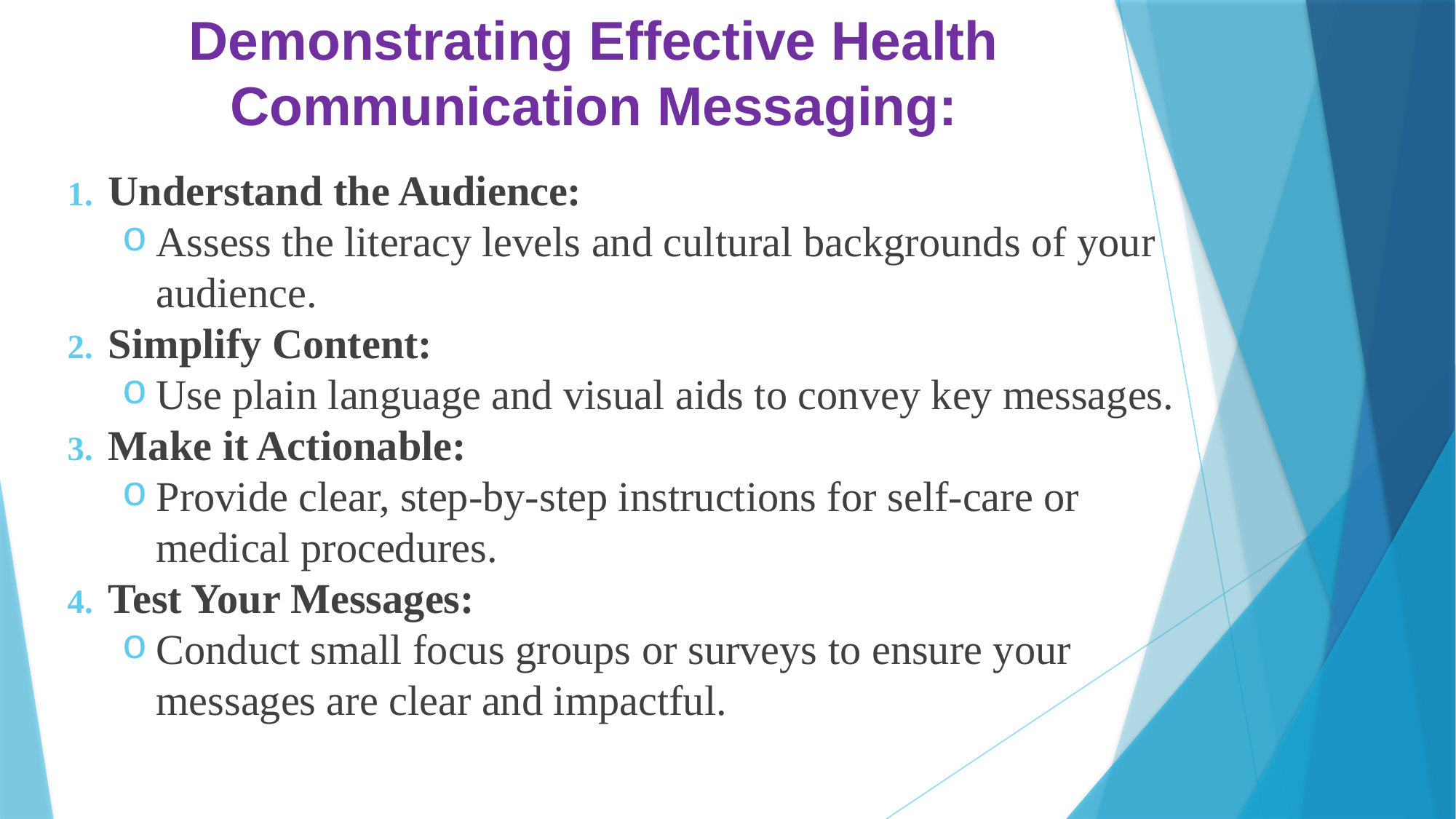

# Demonstrating Effective Health Communication Messaging:
Understand the Audience:
Assess the literacy levels and cultural backgrounds of your audience.
Simplify Content:
Use plain language and visual aids to convey key messages.
Make it Actionable:
Provide clear, step-by-step instructions for self-care or medical procedures.
Test Your Messages:
Conduct small focus groups or surveys to ensure your messages are clear and impactful.